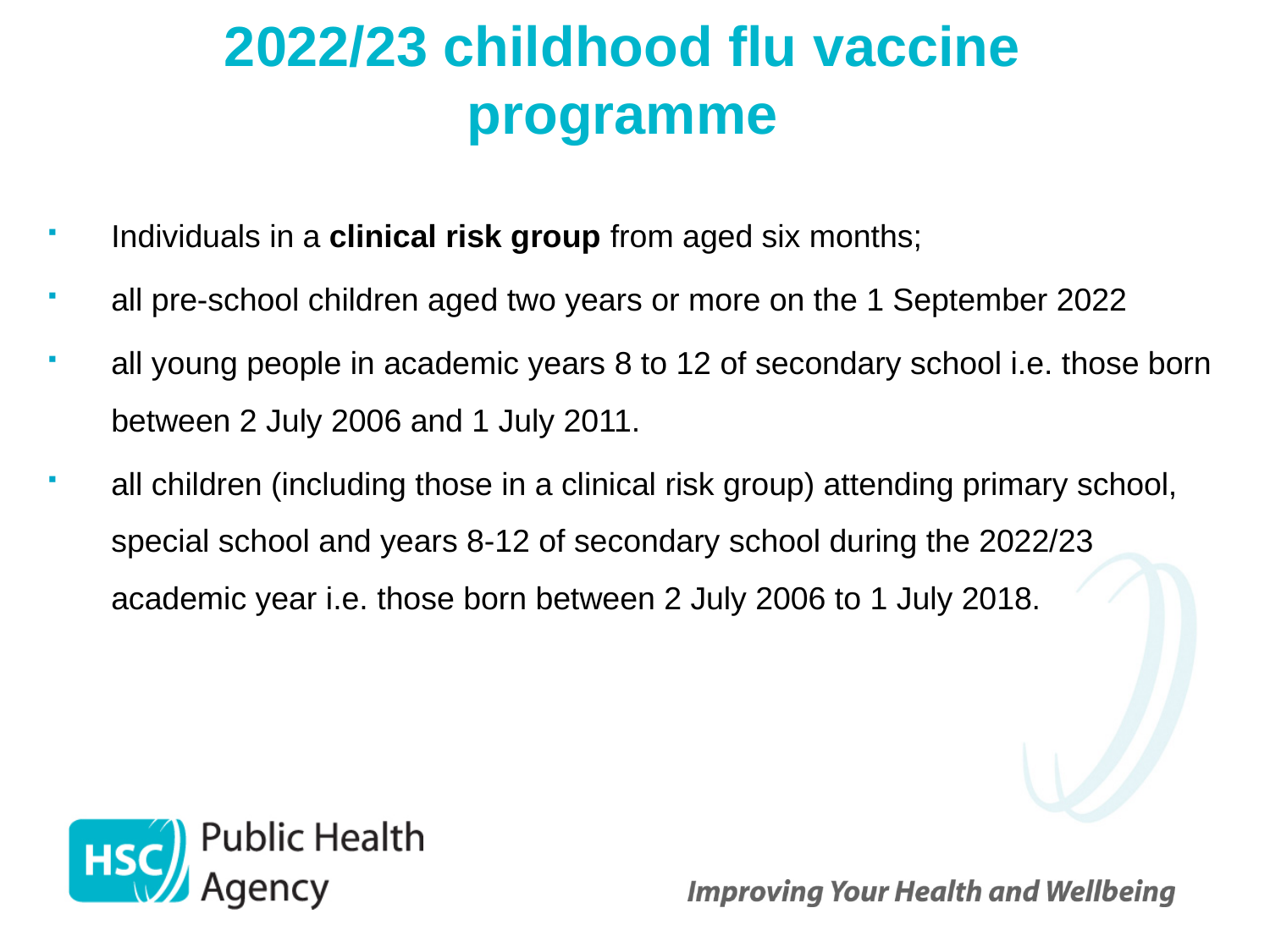

# 2022/23 childhood flu vaccine programme

Individuals in a clinical risk group from aged six months;
all pre-school children aged two years or more on the 1 September 2022
all young people in academic years 8 to 12 of secondary school i.e. those born between 2 July 2006 and 1 July 2011.
all children (including those in a clinical risk group) attending primary school, special school and years 8-12 of secondary school during the 2022/23 academic year i.e. those born between 2 July 2006 to 1 July 2018.